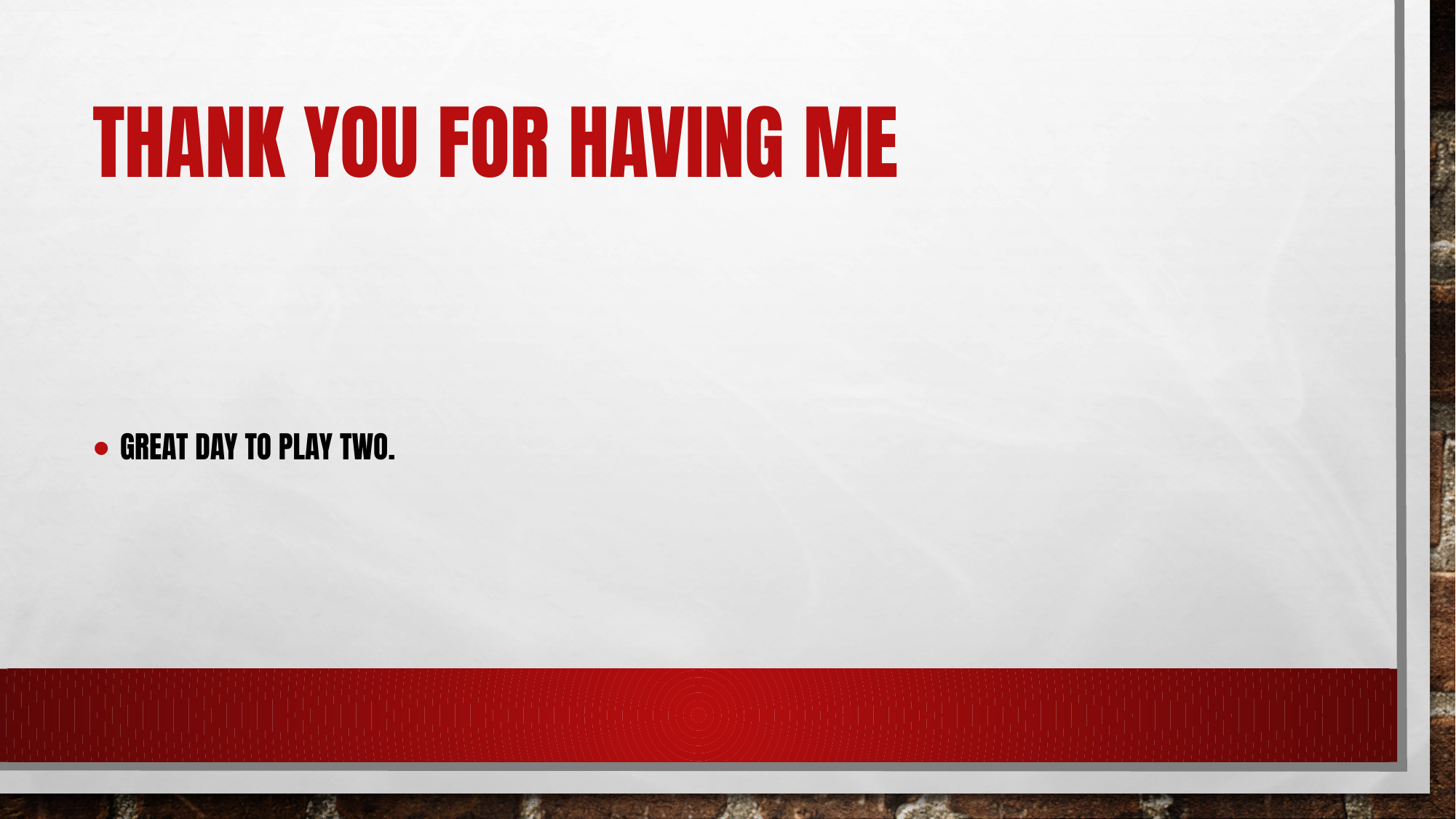

# Thank you for having me
Great day to play two.